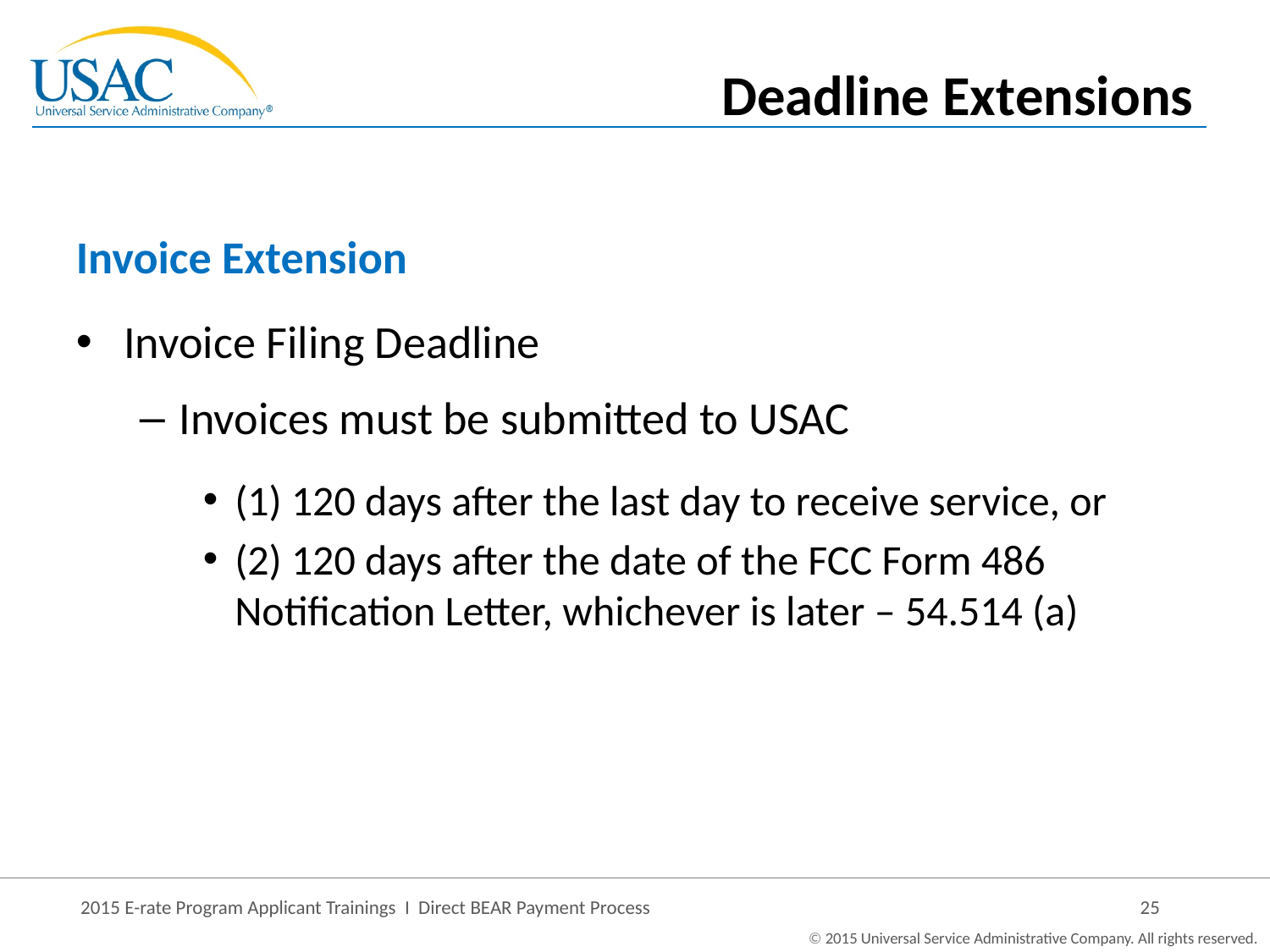

Deadline Extensions

Invoice Extension
Invoice Filing Deadline
Invoices must be submitted to USAC
(1) 120 days after the last day to receive service, or
(2) 120 days after the date of the FCC Form 486 Notification Letter, whichever is later – 54.514 (a)